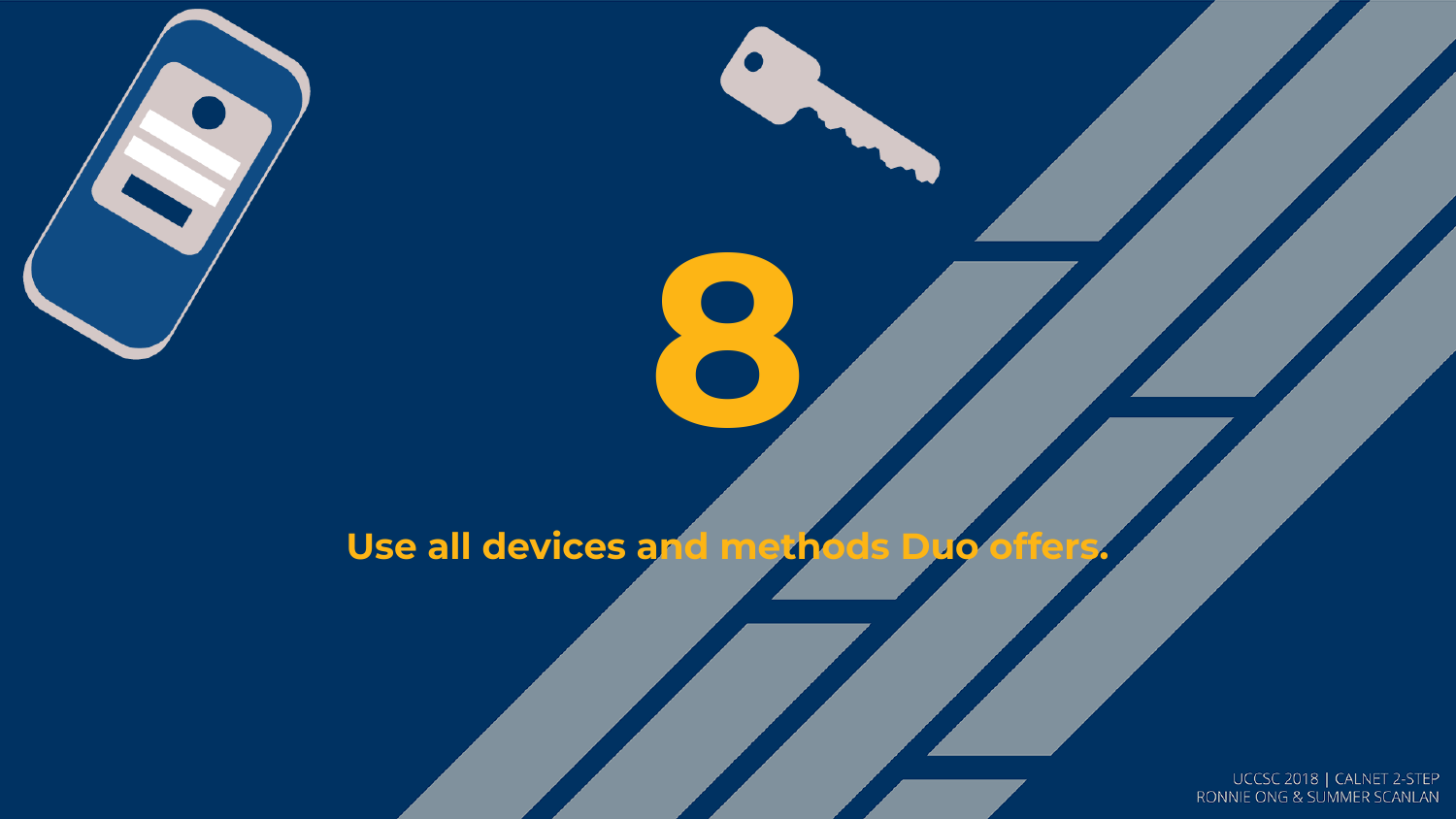

# 8
Use all devices and methods Duo offers.